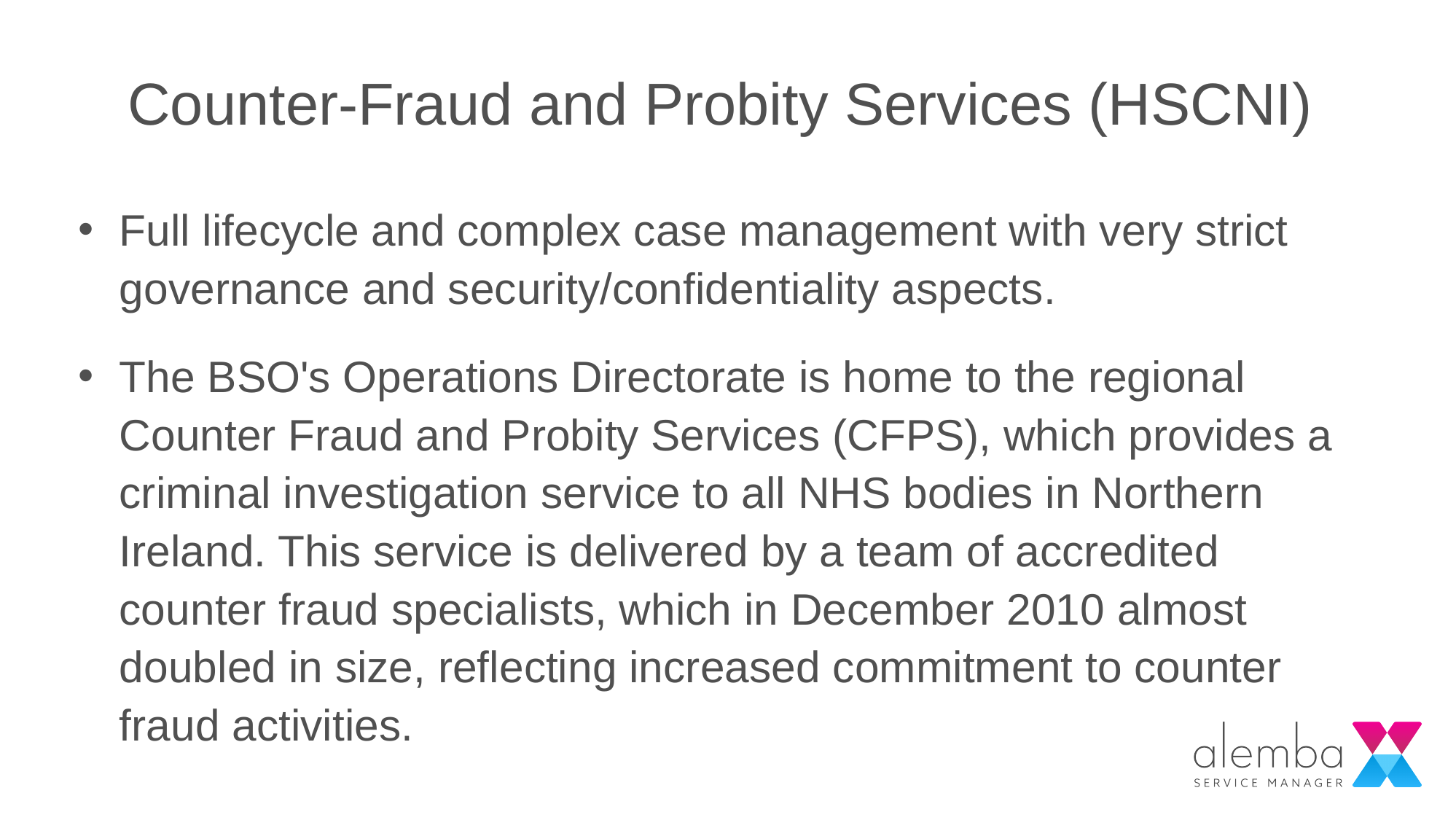

# Counter-Fraud and Probity Services (HSCNI)
Full lifecycle and complex case management with very strict governance and security/confidentiality aspects.
The BSO's Operations Directorate is home to the regional Counter Fraud and Probity Services (CFPS), which provides a criminal investigation service to all NHS bodies in Northern Ireland. This service is delivered by a team of accredited counter fraud specialists, which in December 2010 almost doubled in size, reflecting increased commitment to counter fraud activities.